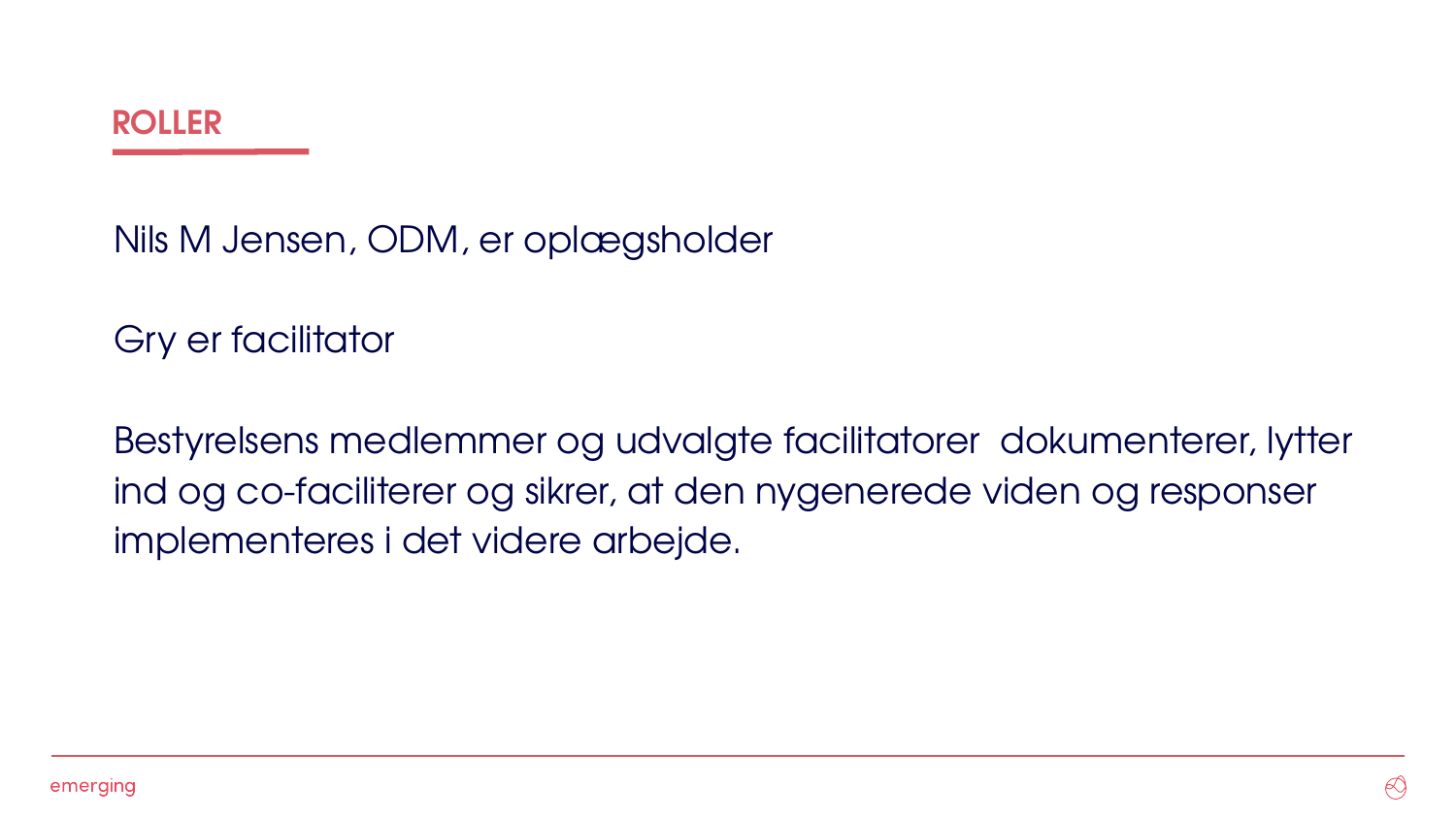

# ROLLER
Nils M Jensen, ODM, er oplægsholder

Gry er facilitator

Bestyrelsens medlemmer og udvalgte facilitatorer  dokumenterer, lytter ind og co-faciliterer og sikrer, at den nygenerede viden og responser implementeres i det videre arbejde.